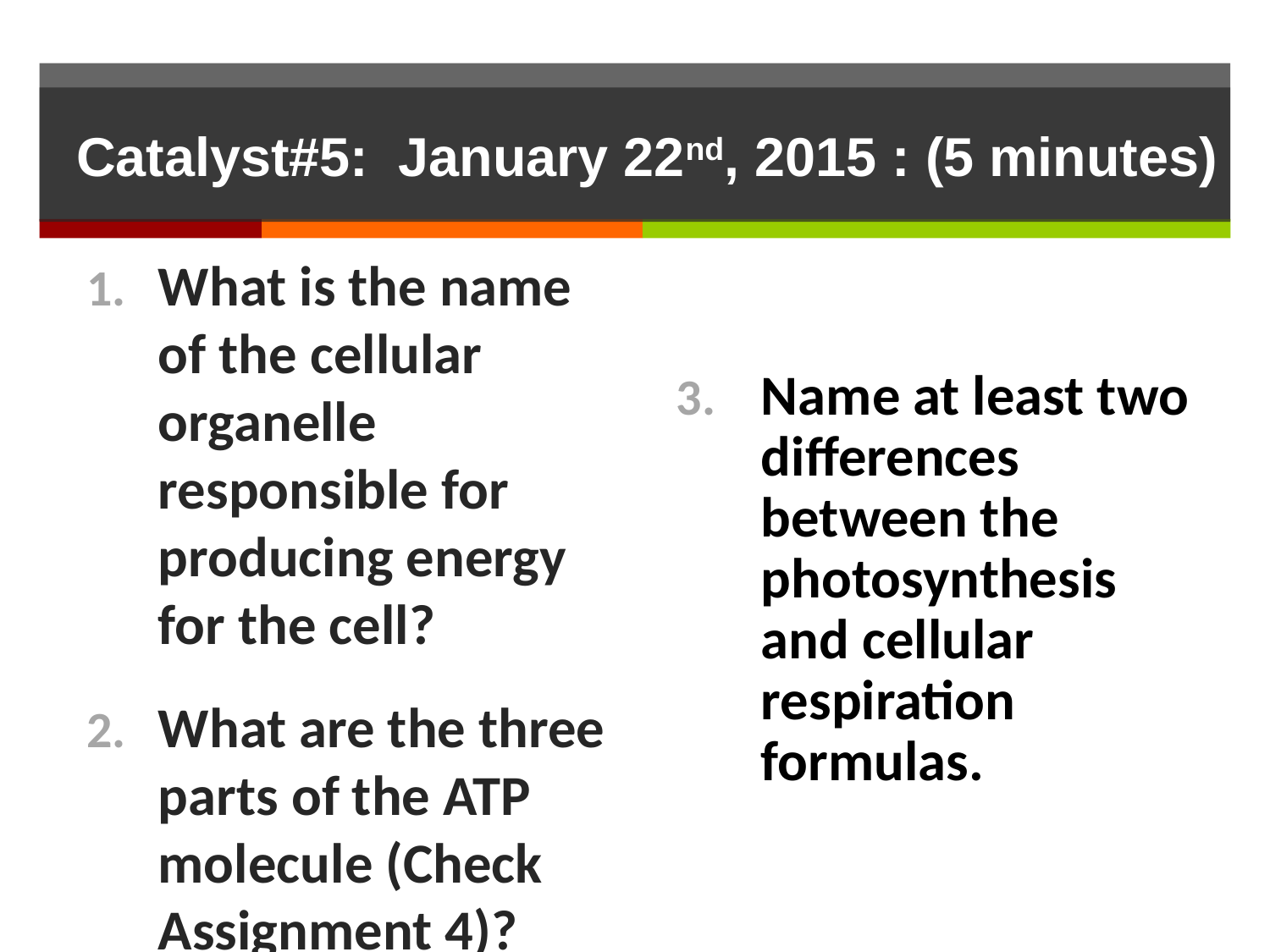

# Catalyst#5:  January 22nd, 2015 : (5 minutes)
What is the name of the cellular organelle responsible for producing energy for the cell?
What are the three parts of the ATP molecule (Check Assignment 4)?

Name at least two differences between the photosynthesis and cellular respiration formulas.